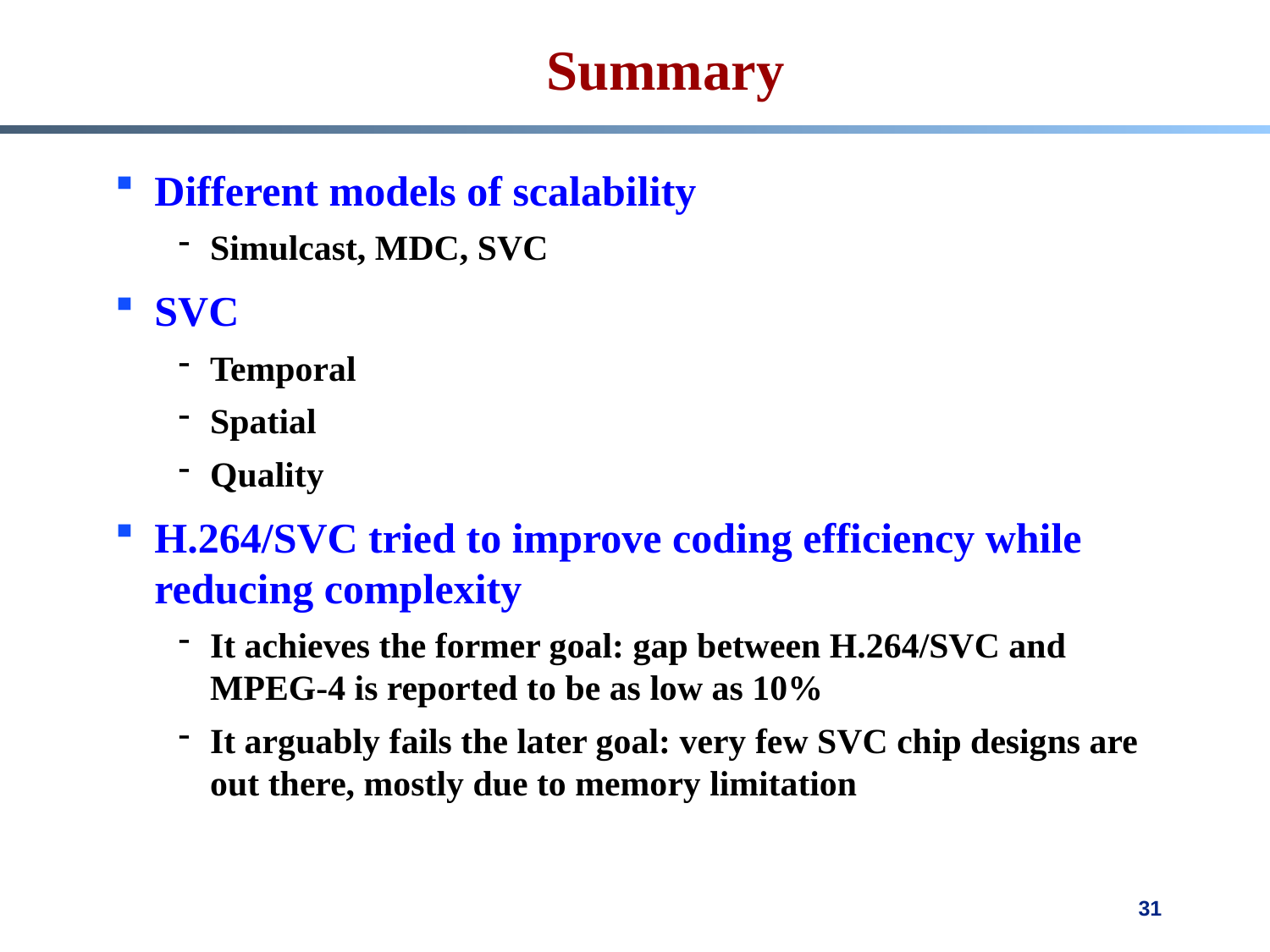

# Summary
Different models of scalability
Simulcast, MDC, SVC
SVC
Temporal
Spatial
Quality
H.264/SVC tried to improve coding efficiency while reducing complexity
It achieves the former goal: gap between H.264/SVC and MPEG-4 is reported to be as low as 10%
It arguably fails the later goal: very few SVC chip designs are out there, mostly due to memory limitation

31